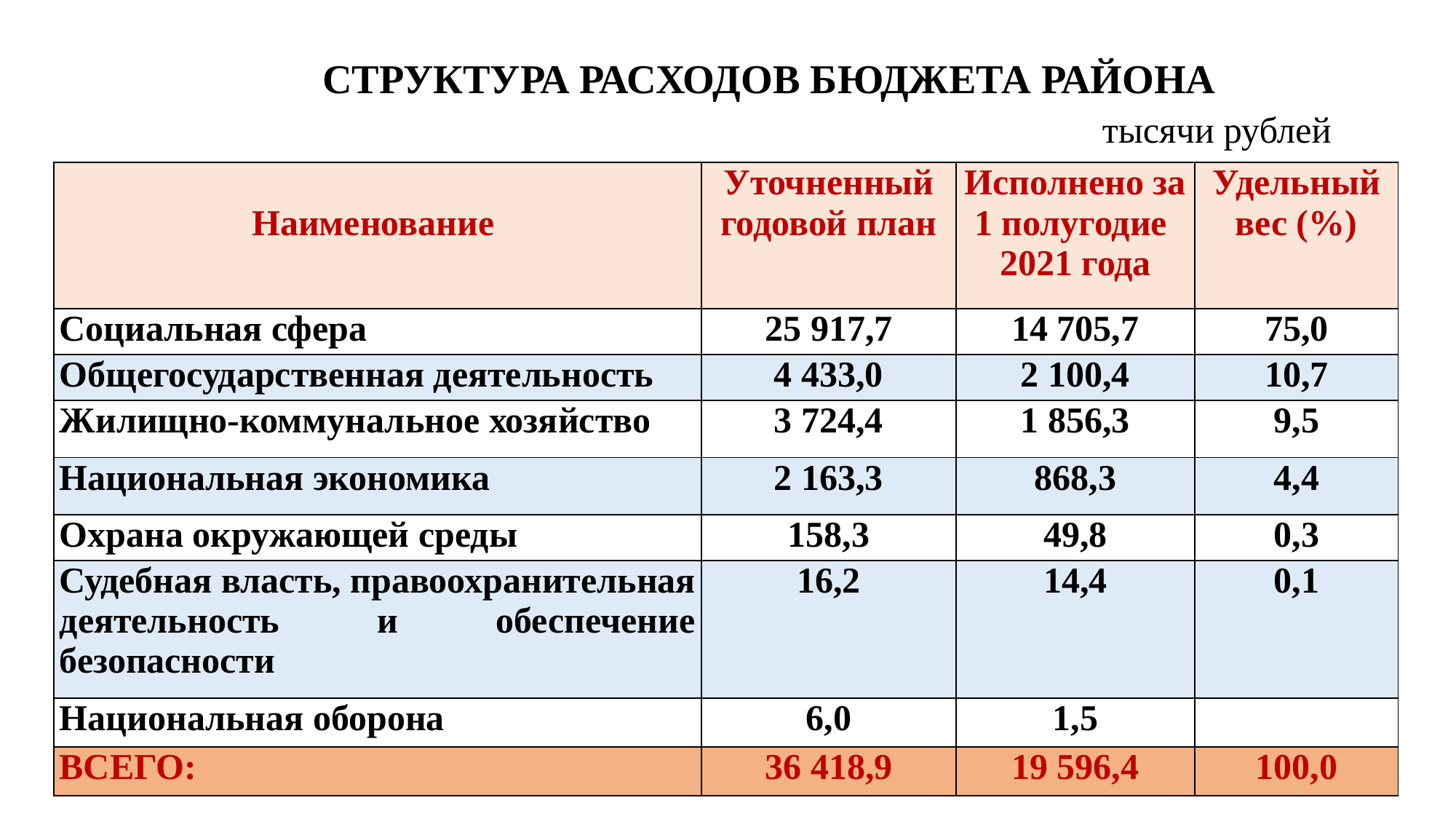

# СТРУКТУРА РАСХОДОВ БЮДЖЕТА РАЙОНА тысячи рублей
| Наименование | Уточненный годовой план | Исполнено за 1 полугодие 2021 года | Удельный вес (%) |
| --- | --- | --- | --- |
| Социальная сфера | 25 917,7 | 14 705,7 | 75,0 |
| Общегосударственная деятельность | 4 433,0 | 2 100,4 | 10,7 |
| Жилищно-коммунальное хозяйство | 3 724,4 | 1 856,3 | 9,5 |
| Национальная экономика | 2 163,3 | 868,3 | 4,4 |
| Охрана окружающей среды | 158,3 | 49,8 | 0,3 |
| Судебная власть, правоохранительная деятельность и обеспечение безопасности | 16,2 | 14,4 | 0,1 |
| Национальная оборона | 6,0 | 1,5 |  |
| ВСЕГО: | 36 418,9 | 19 596,4 | 100,0 |